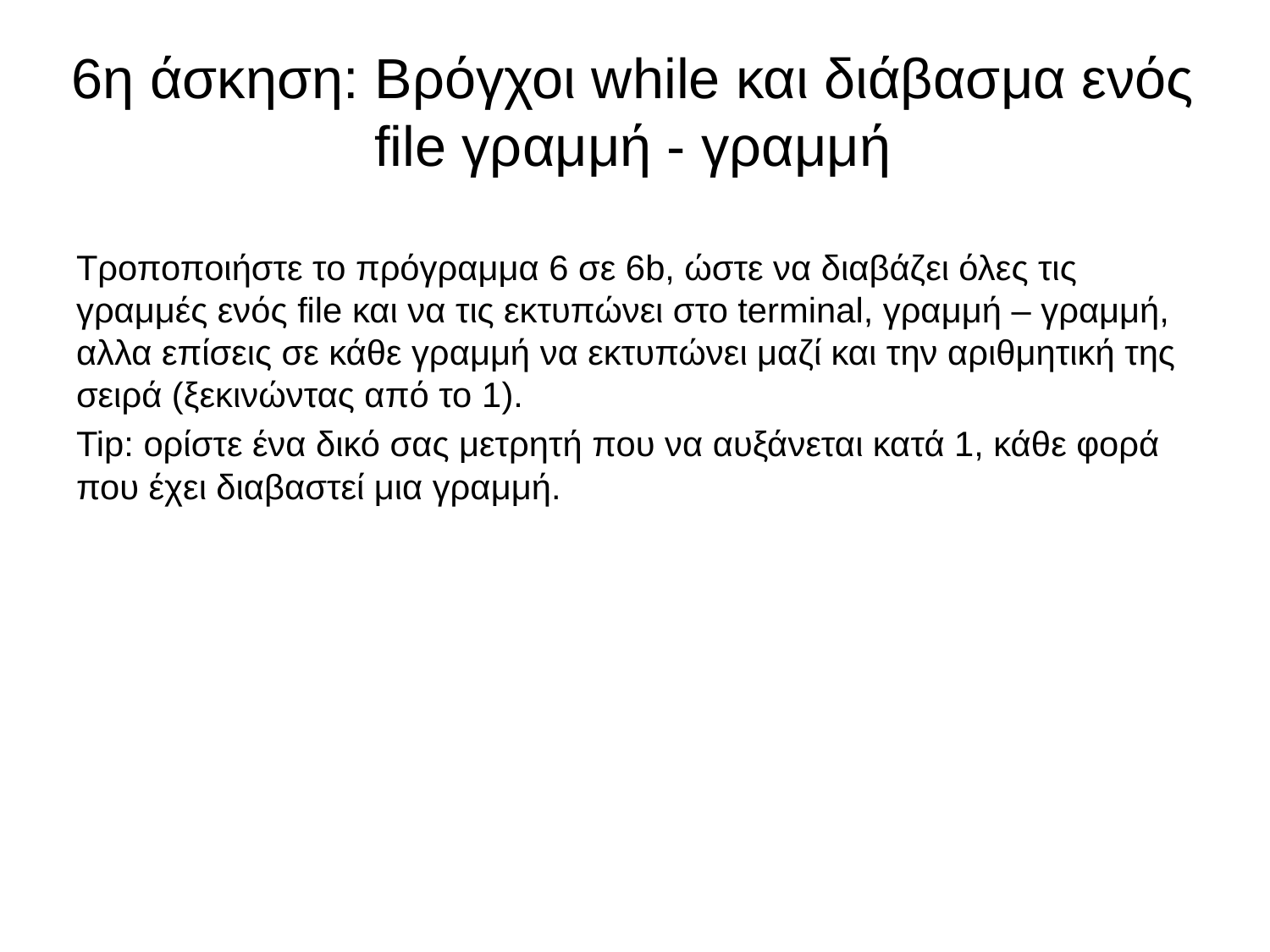

# 6η άσκηση: Βρόγχοι while και διάβασμα ενός file γραμμή - γραμμή
Τροποποιήστε το πρόγραμμα 6 σε 6b, ώστε να διαβάζει όλες τις γραμμές ενός file και να τις εκτυπώνει στο terminal, γραμμή – γραμμή, αλλα επίσεις σε κάθε γραμμή να εκτυπώνει μαζί και την αριθμητική της σειρά (ξεκινώντας από το 1).
Tip: ορίστε ένα δικό σας μετρητή που να αυξάνεται κατά 1, κάθε φορά που έχει διαβαστεί μια γραμμή.